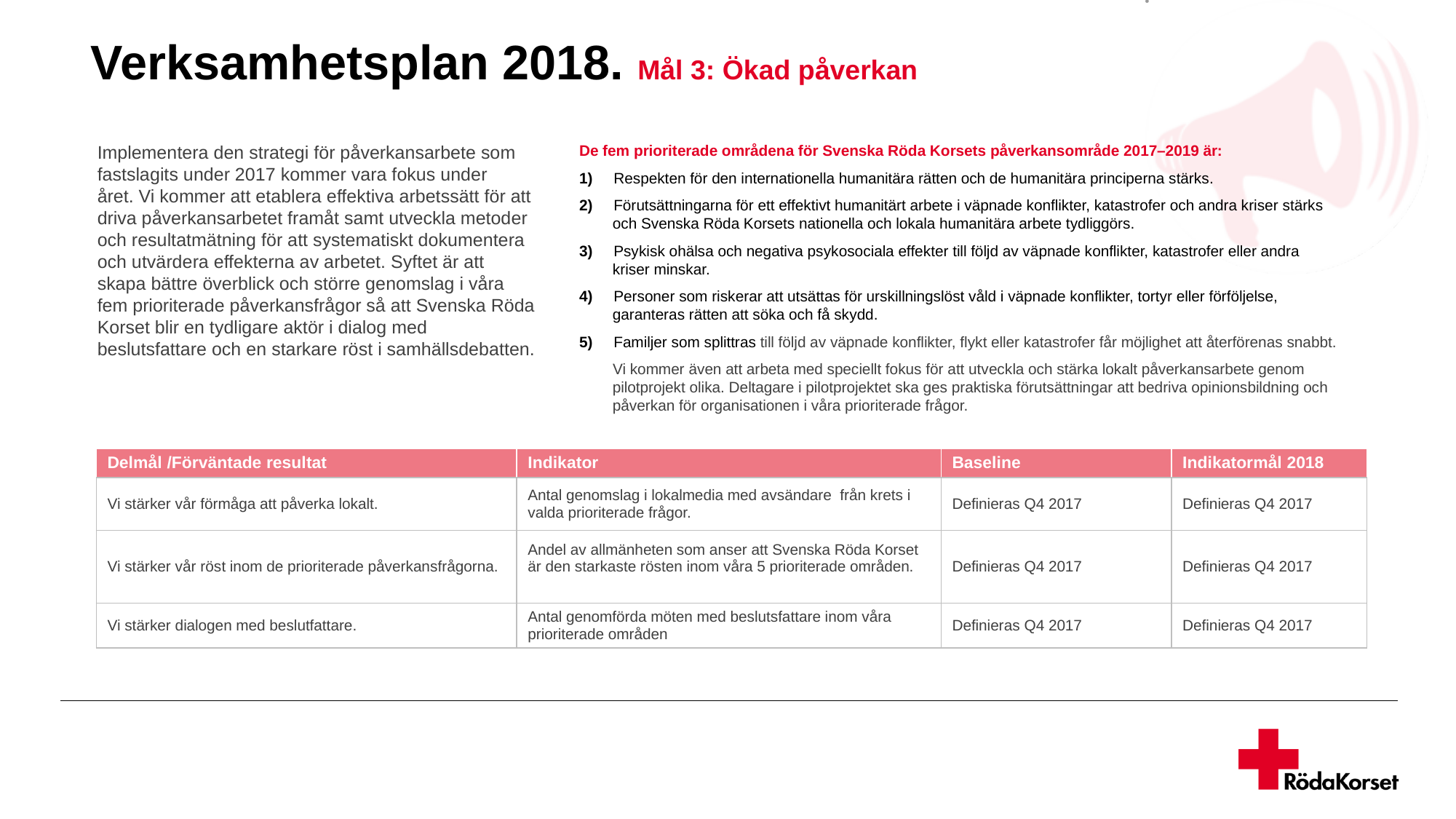

Verksamhetsplan 2018. Mål 3: Ökad påverkan
Implementera den strategi för påverkansarbete som fastslagits under 2017 kommer vara fokus under året. Vi kommer att etablera effektiva arbetssätt för att driva påverkansarbetet framåt samt utveckla metoder och resultatmätning för att systematiskt dokumentera och utvärdera effekterna av arbetet. Syftet är att skapa bättre överblick och större genomslag i våra fem prioriterade påverkansfrågor så att Svenska Röda Korset blir en tydligare aktör i dialog med beslutsfattare och en starkare röst i samhällsdebatten.
De fem prioriterade områdena för Svenska Röda Korsets påverkansområde 2017–2019 är:
1)     Respekten för den internationella humanitära rätten och de humanitära principerna stärks.
2)     Förutsättningarna för ett effektivt humanitärt arbete i väpnade konflikter, katastrofer och andra kriser stärks
        och Svenska Röda Korsets nationella och lokala humanitära arbete tydliggörs.
3)     Psykisk ohälsa och negativa psykosociala effekter till följd av väpnade konflikter, katastrofer eller andra
        kriser minskar.
4)     Personer som riskerar att utsättas för urskillningslöst våld i väpnade konflikter, tortyr eller förföljelse,
        garanteras rätten att söka och få skydd.
5)     Familjer som splittras till följd av väpnade konflikter, flykt eller katastrofer får möjlighet att återförenas snabbt.
        Vi kommer även att arbeta med speciellt fokus för att utveckla och stärka lokalt påverkansarbete genom
        pilotprojekt olika. Deltagare i pilotprojektet ska ges praktiska förutsättningar att bedriva opinionsbildning och
        påverkan för organisationen i våra prioriterade frågor.
| Delmål /Förväntade resultat | Indikator | Baseline | Indikatormål 2018 |
| --- | --- | --- | --- |
| Vi stärker vår förmåga att påverka lokalt. | Antal genomslag i lokalmedia med avsändare från krets i valda prioriterade frågor. | Definieras Q4 2017 | Definieras Q4 2017 |
| Vi stärker vår röst inom de prioriterade påverkansfrågorna. | Andel av allmänheten som anser att Svenska Röda Korset är den starkaste rösten inom våra 5 prioriterade områden. | Definieras Q4 2017 | Definieras Q4 2017 |
| Vi stärker dialogen med beslutfattare. | Antal genomförda möten med beslutsfattare inom våra prioriterade områden | Definieras Q4 2017 | Definieras Q4 2017 |